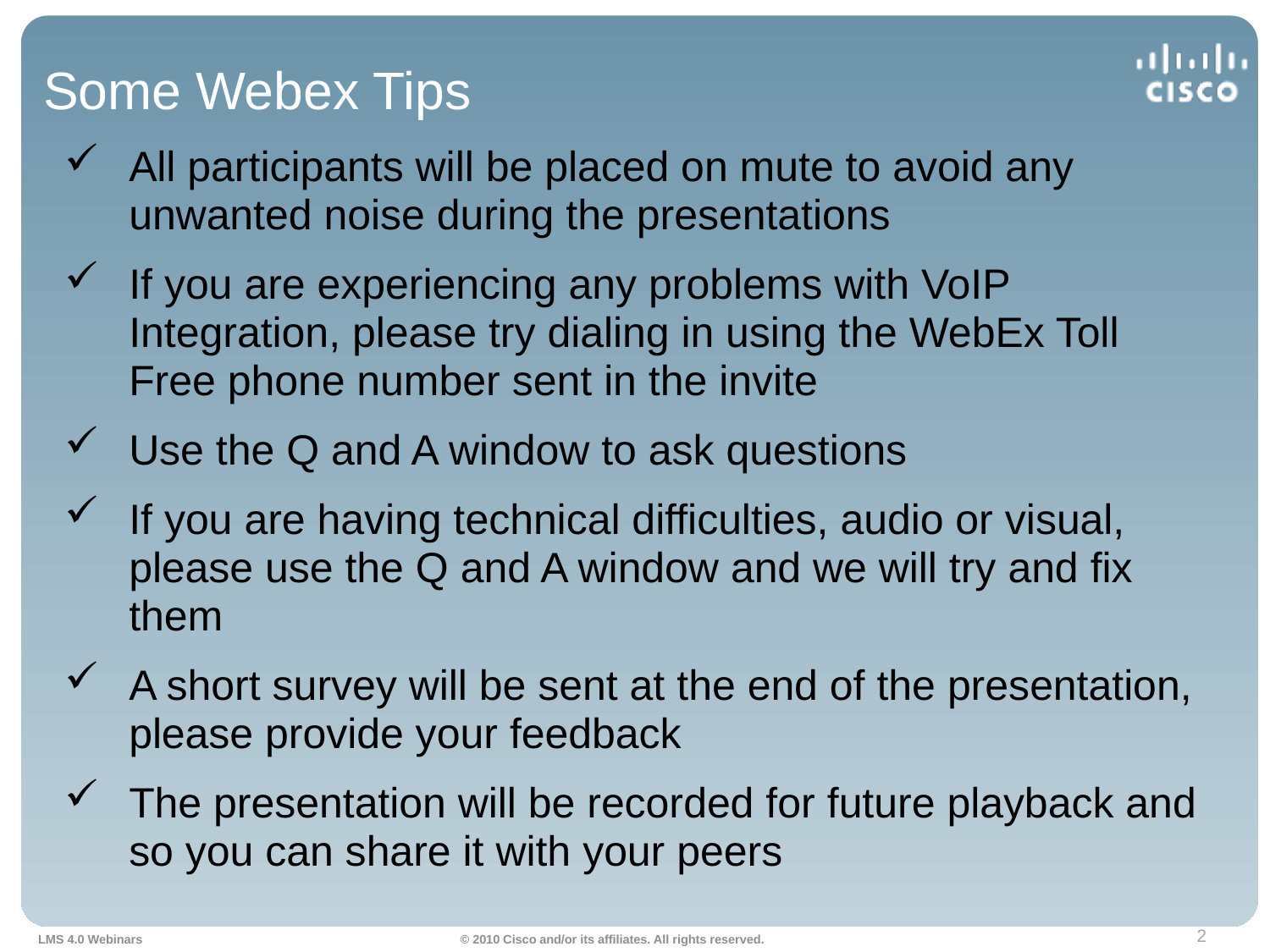

# Some Webex Tips
All participants will be placed on mute to avoid any unwanted noise during the presentations
If you are experiencing any problems with VoIP Integration, please try dialing in using the WebEx Toll Free phone number sent in the invite
Use the Q and A window to ask questions
If you are having technical difficulties, audio or visual, please use the Q and A window and we will try and fix them
A short survey will be sent at the end of the presentation, please provide your feedback
The presentation will be recorded for future playback and so you can share it with your peers